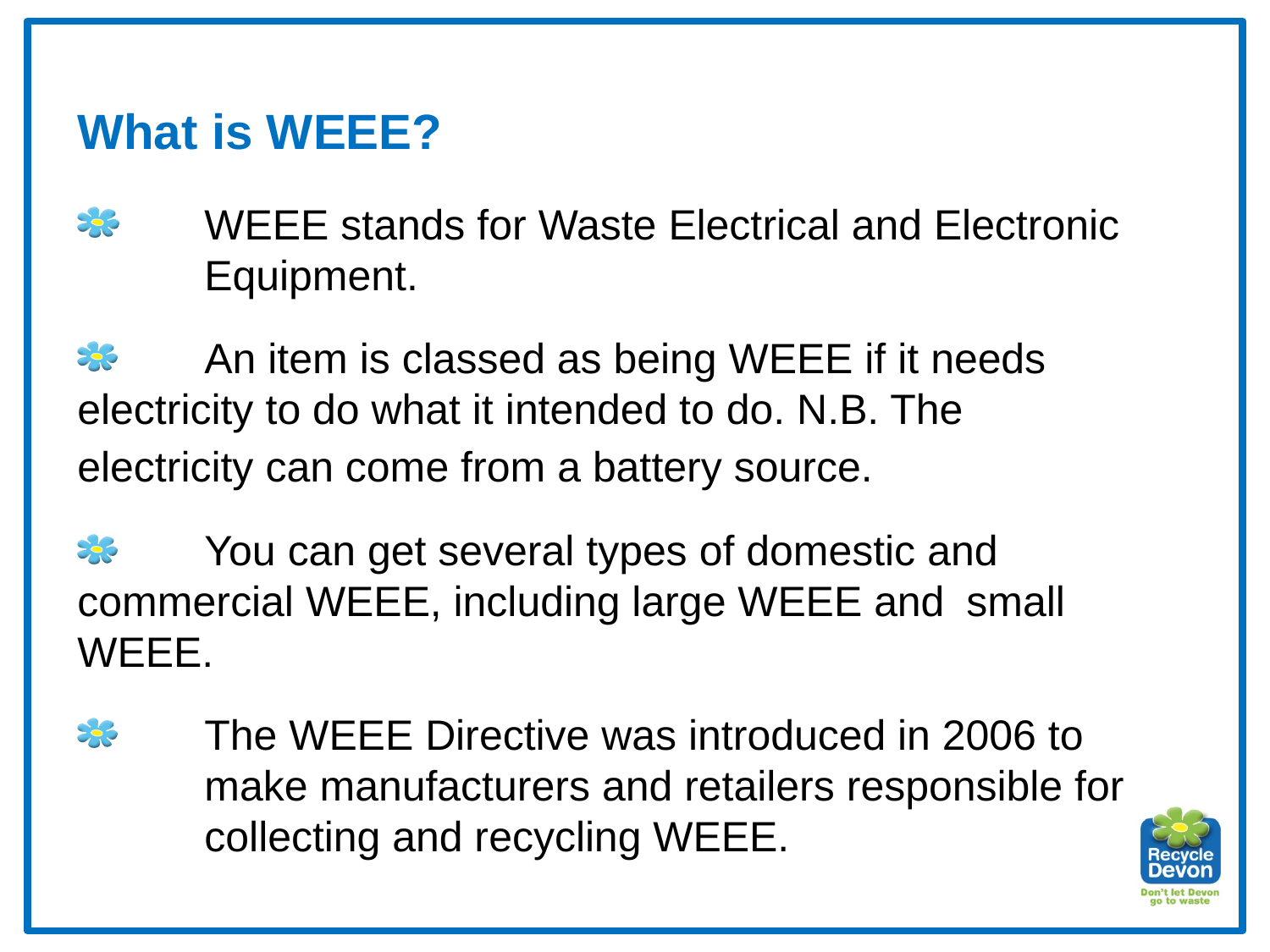

What is WEEE?
  	WEEE stands for Waste Electrical and Electronic 	Equipment.
   	An item is classed as being WEEE if it needs 	electricity to do what it intended to do. N.B. The 	electricity can come from a battery source.
 	You can get several types of domestic and 	commercial WEEE, including large WEEE and 	small WEEE.
 	The WEEE Directive was introduced in 2006 to 	make manufacturers and retailers responsible for 	collecting and recycling WEEE.